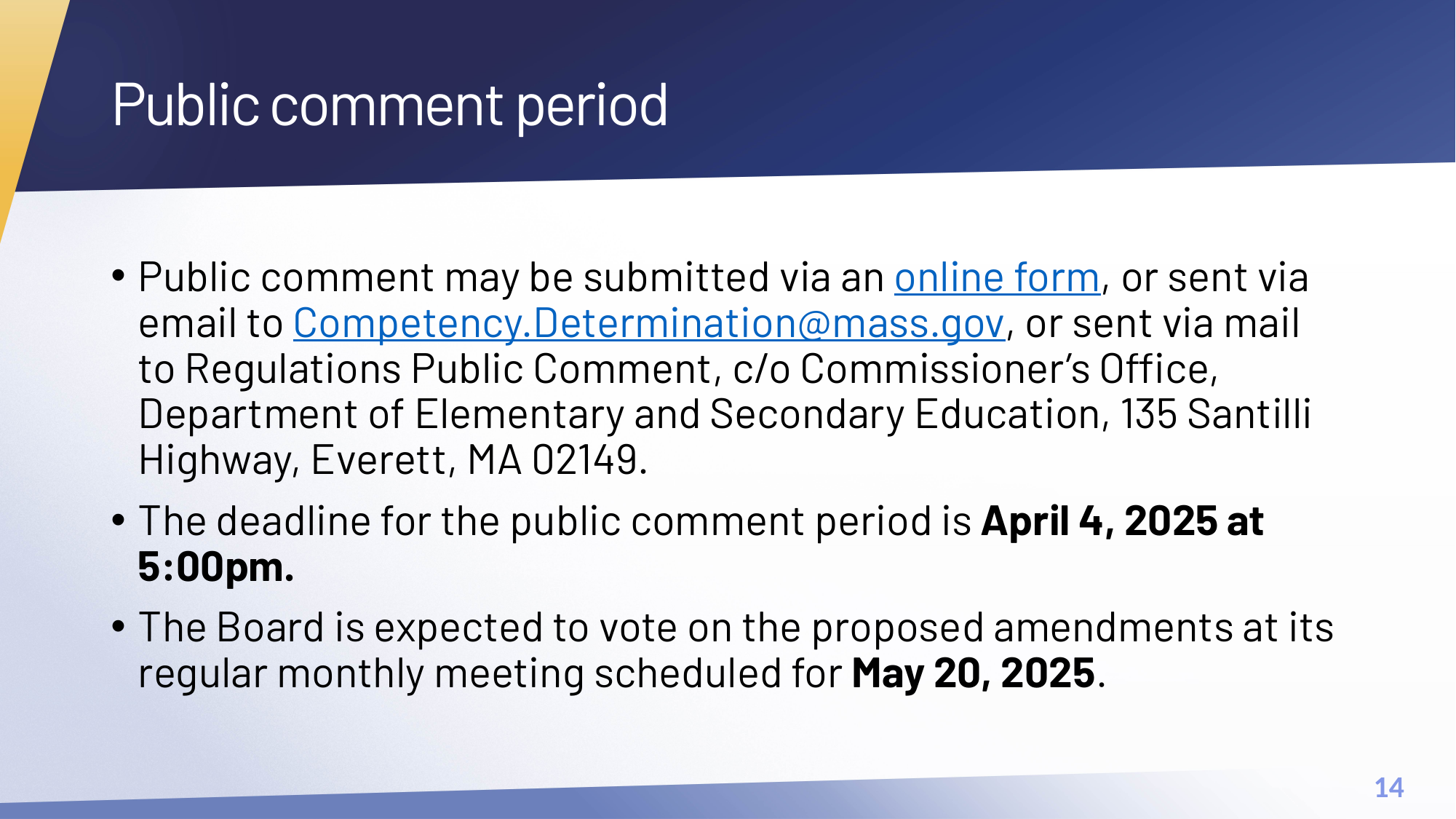

# Public comment period
Public comment may be submitted via an online form, or sent via email to Competency.Determination@mass.gov, or sent via mail to Regulations Public Comment, c/o Commissioner’s Office, Department of Elementary and Secondary Education, 135 Santilli Highway, Everett, MA 02149.
The deadline for the public comment period is April 4, 2025 at 5:00pm.
The Board is expected to vote on the proposed amendments at its regular monthly meeting scheduled for May 20, 2025.